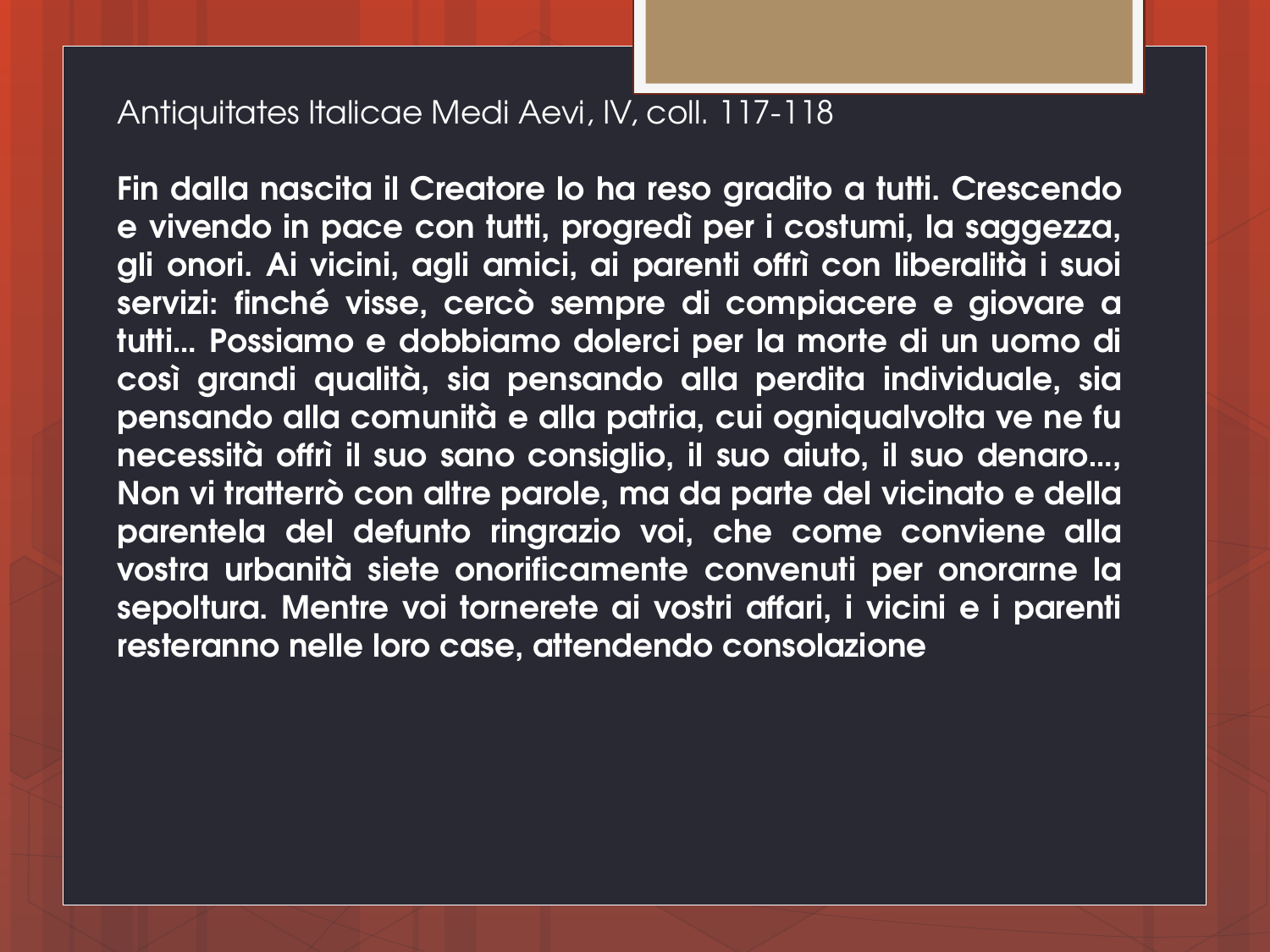

Antiquitates Italicae Medi Aevi, IV, coll. 117-118

Fin dalla nascita il Creatore lo ha reso gradito a tutti. Crescendo e vivendo in pace con tutti, progredì per i costumi, la saggezza, gli onori. Ai vicini, agli amici, ai parenti offrì con liberalità i suoi servizi: finché visse, cercò sempre di compiacere e giovare a tutti… Possiamo e dobbiamo dolerci per la morte di un uomo di così grandi qualità, sia pensando alla perdita individuale, sia pensando alla comunità e alla patria, cui ogniqualvolta ve ne fu necessità offrì il suo sano consiglio, il suo aiuto, il suo denaro…, Non vi tratterrò con altre parole, ma da parte del vicinato e della parentela del defunto ringrazio voi, che come conviene alla vostra urbanità siete onorificamente convenuti per onorarne la sepoltura. Mentre voi tornerete ai vostri affari, i vicini e i parenti resteranno nelle loro case, attendendo consolazione